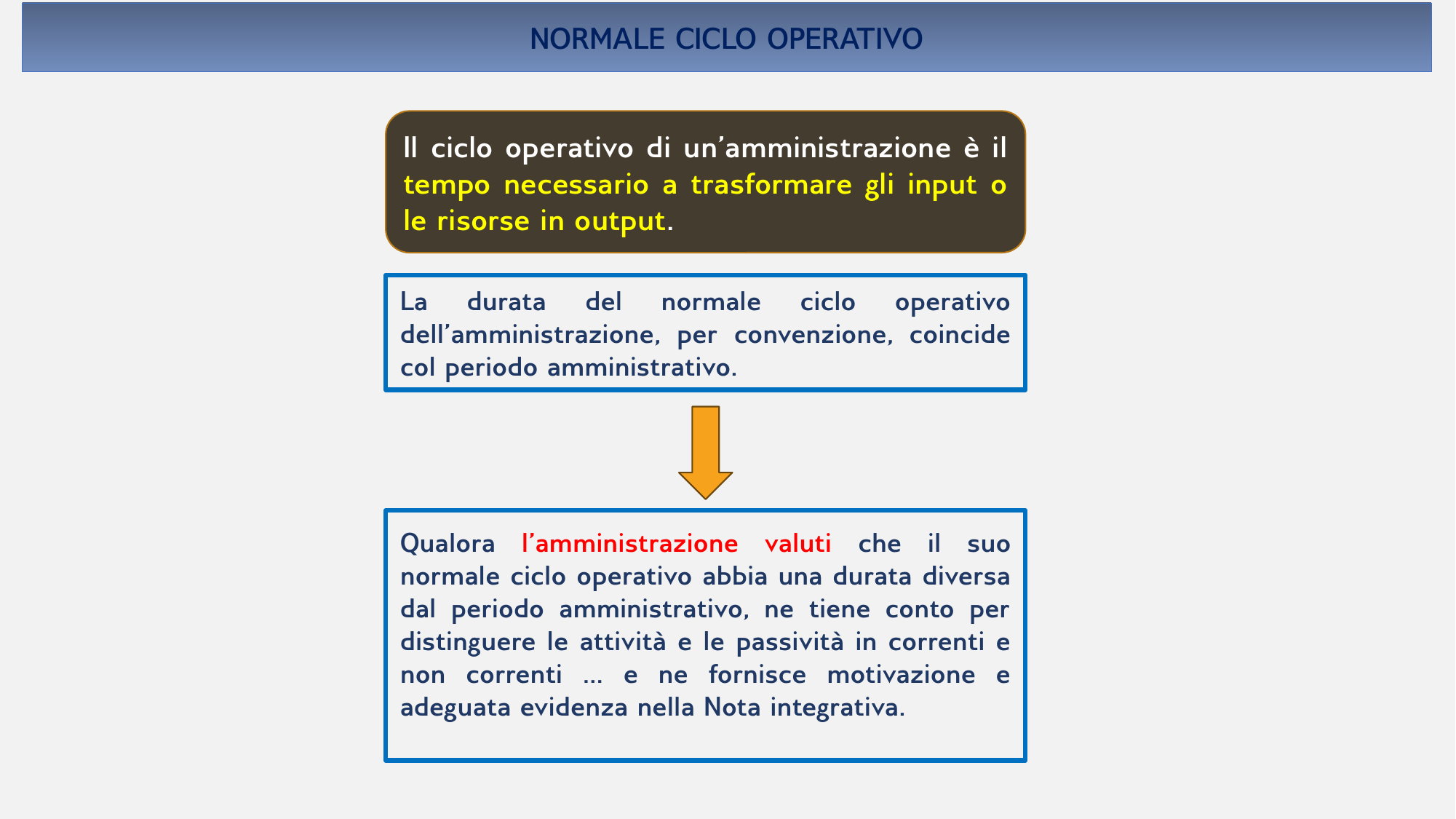

NORMALE CICLO OPERATIVO
Il ciclo operativo di un’amministrazione è il tempo necessario a trasformare gli input o le risorse in output.
La durata del normale ciclo operativo dell’amministrazione, per convenzione, coincide col periodo amministrativo.

Qualora l’amministrazione valuti che il suo normale ciclo operativo abbia una durata diversa dal periodo amministrativo, ne tiene conto per distinguere le attività e le passività in correnti e non correnti … e ne fornisce motivazione e adeguata evidenza nella Nota integrativa.